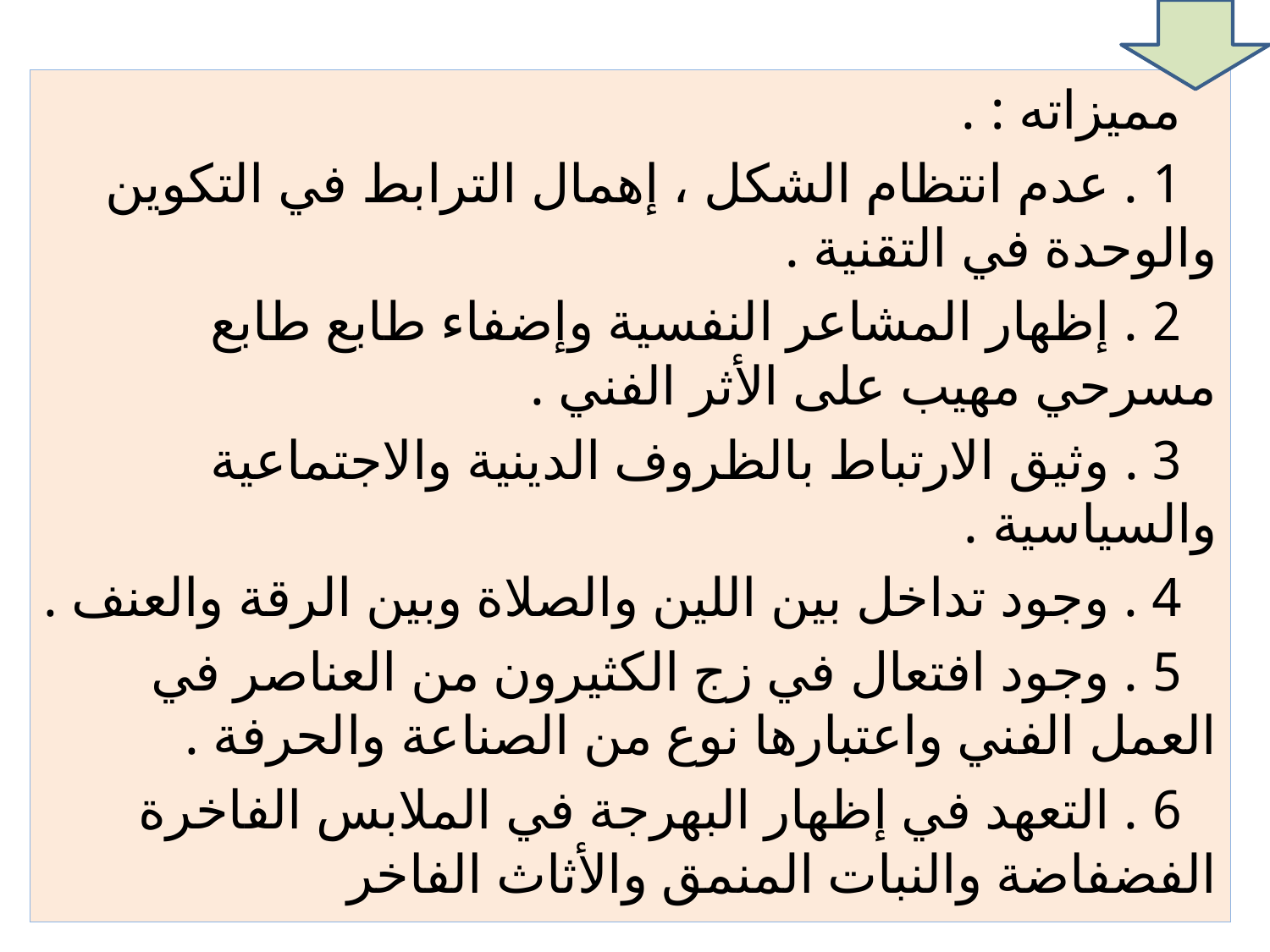

مميزاته : .
1 . عدم انتظام الشكل ، إهمال الترابط في التكوين والوحدة في التقنية .
2 . إظهار المشاعر النفسية وإضفاء طابع طابع مسرحي مهيب على الأثر الفني .
3 . وثيق الارتباط بالظروف الدينية والاجتماعية والسياسية .
4 . وجود تداخل بين اللين والصلاة وبين الرقة والعنف .
5 . وجود افتعال في زج الكثيرون من العناصر في العمل الفني واعتبارها نوع من الصناعة والحرفة .
6 . التعهد في إظهار البهرجة في الملابس الفاخرة الفضفاضة والنبات المنمق والأثاث الفاخر